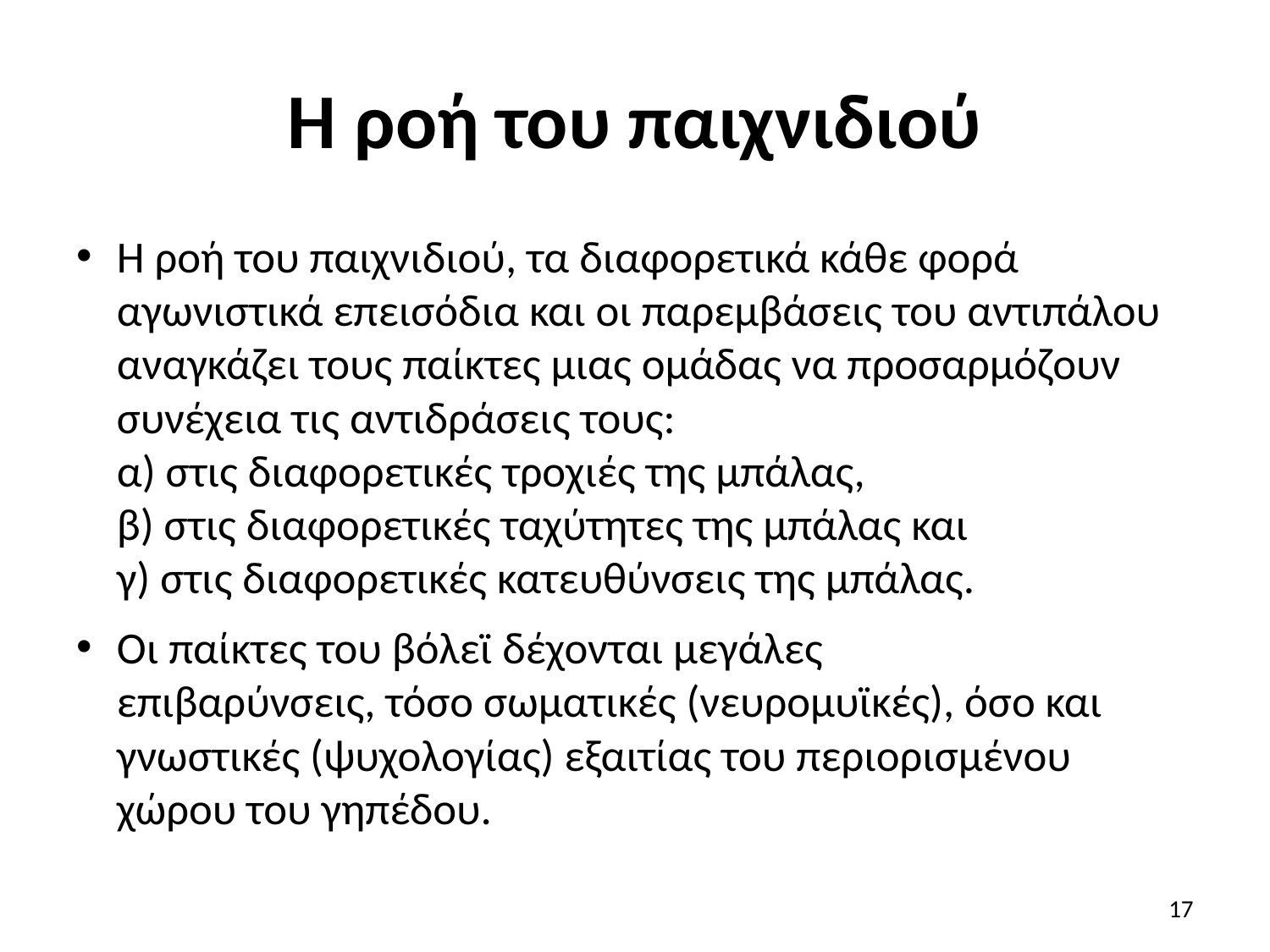

# Η ροή του παιχνιδιού
Η ροή του παιχνιδιού, τα διαφορετικά κάθε φορά αγωνιστικά επεισόδια και οι παρεμβάσεις του αντιπάλου αναγκάζει τους παίκτες μιας ομάδας να προσαρμόζουν συνέχεια τις αντιδράσεις τους:
α) στις διαφορετικές τροχιές της μπάλας,
β) στις διαφορετικές ταχύτητες της μπάλας και
γ) στις διαφορετικές κατευθύνσεις της μπάλας.
Οι παίκτες του βόλεϊ δέχονται μεγάλες
επιβαρύνσεις, τόσο σωματικές (νευρομυϊκές), όσο και γνωστικές (ψυχολογίας) εξαιτίας του περιορισμένου χώρου του γηπέδου.
17